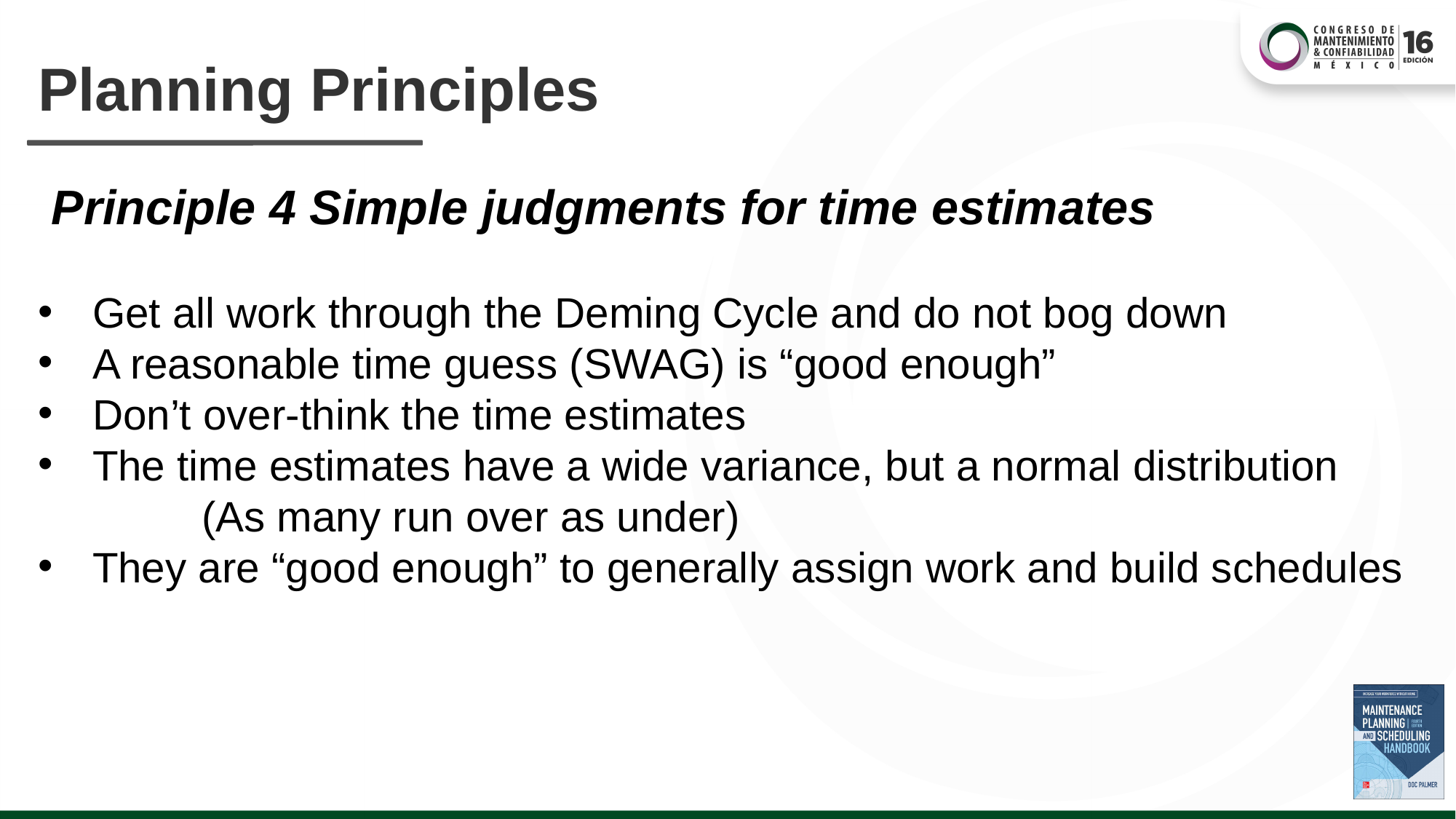

# Planning Principles
Principle 4 Simple judgments for time estimates

Get all work through the Deming Cycle and do not bog down
A reasonable time guess (SWAG) is “good enough”
Don’t over-think the time estimates
The time estimates have a wide variance, but a normal distribution
	(As many run over as under)
They are “good enough” to generally assign work and build schedules